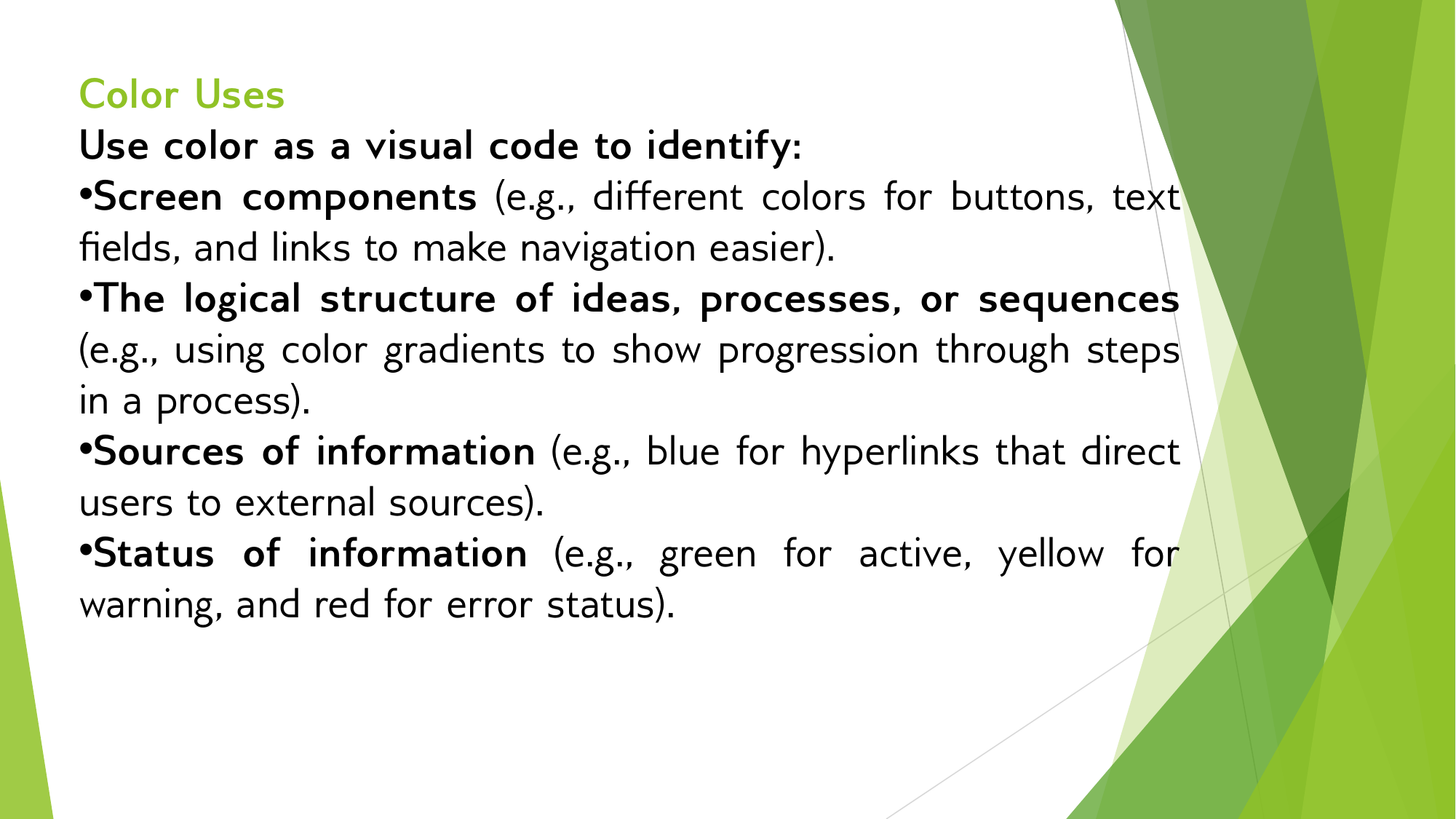

Color Uses
Use color as a visual code to identify:
Screen components (e.g., different colors for buttons, text fields, and links to make navigation easier).
The logical structure of ideas, processes, or sequences (e.g., using color gradients to show progression through steps in a process).
Sources of information (e.g., blue for hyperlinks that direct users to external sources).
Status of information (e.g., green for active, yellow for warning, and red for error status).
#